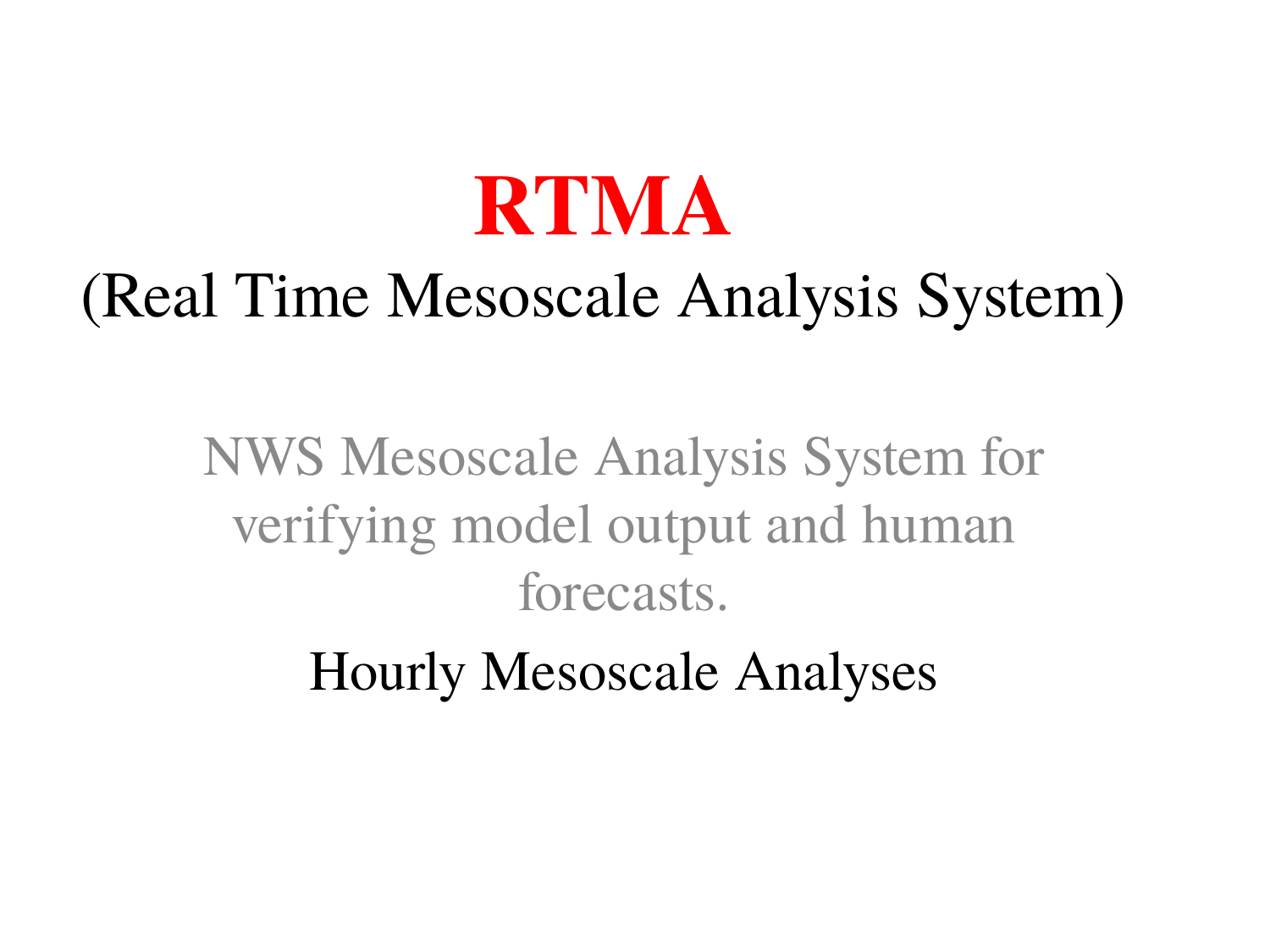

# RTMA (Real Time Mesoscale Analysis System)
NWS Mesoscale Analysis System for verifying model output and human forecasts.
Hourly Mesoscale Analyses